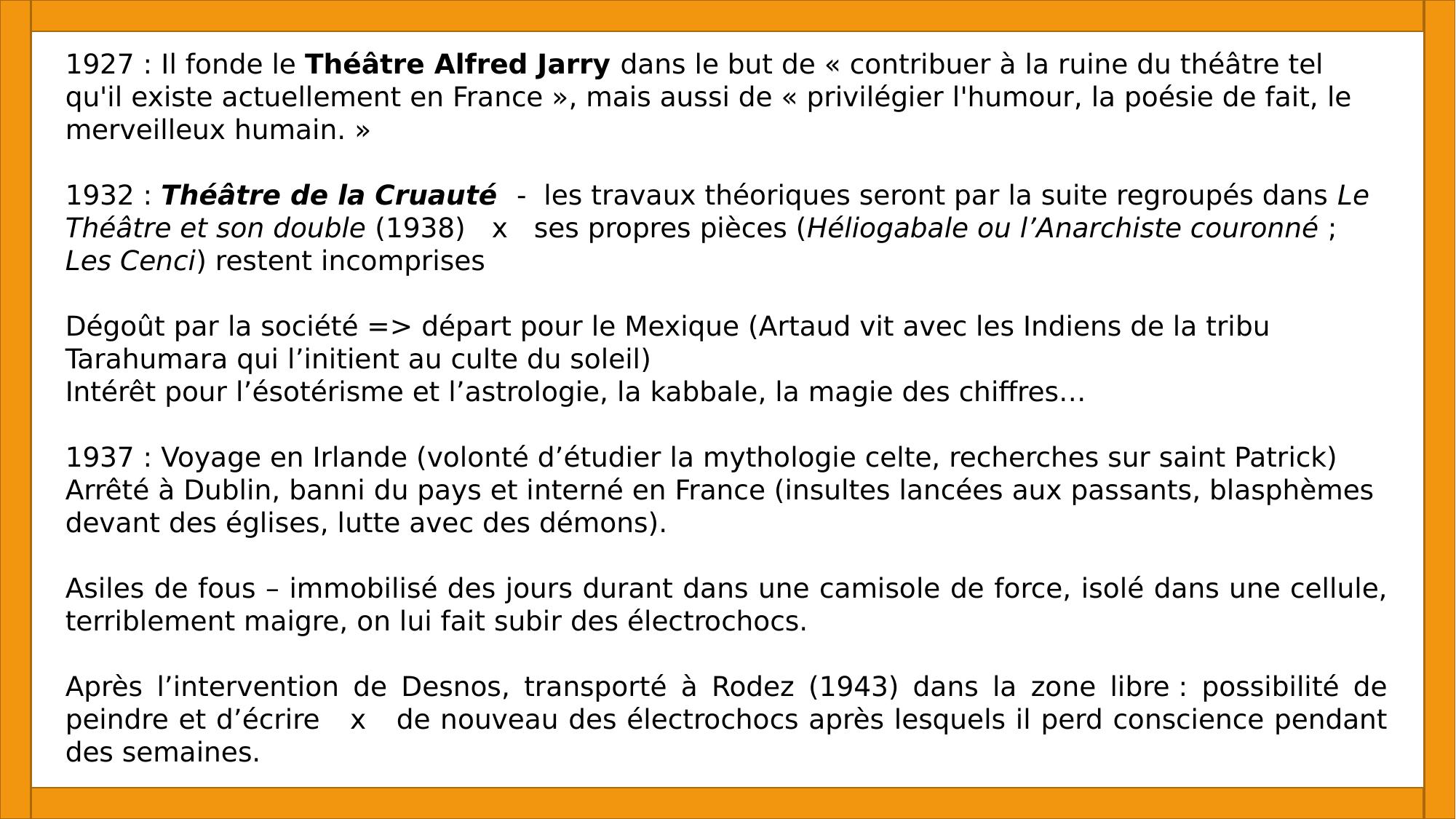

1927 : Il fonde le Théâtre Alfred Jarry dans le but de « contribuer à la ruine du théâtre tel qu'il existe actuellement en France », mais aussi de « privilégier l'humour, la poésie de fait, le merveilleux humain. »

1932 : Théâtre de la Cruauté  -  les travaux théoriques seront par la suite regroupés dans Le Théâtre et son double (1938)   x   ses propres pièces (Héliogabale ou l’Anarchiste couronné ; Les Cenci) restent incomprises

Dégoût par la société => départ pour le Mexique (Artaud vit avec les Indiens de la tribu Tarahumara qui l’initient au culte du soleil)
Intérêt pour l’ésotérisme et l’astrologie, la kabbale, la magie des chiffres…

1937 : Voyage en Irlande (volonté d’étudier la mythologie celte, recherches sur saint Patrick)
Arrêté à Dublin, banni du pays et interné en France (insultes lancées aux passants, blasphèmes devant des églises, lutte avec des démons).

Asiles de fous – immobilisé des jours durant dans une camisole de force, isolé dans une cellule, terriblement maigre, on lui fait subir des électrochocs.

Après l’intervention de Desnos, transporté à Rodez (1943) dans la zone libre : possibilité de peindre et d’écrire   x   de nouveau des électrochocs après lesquels il perd conscience pendant des semaines.